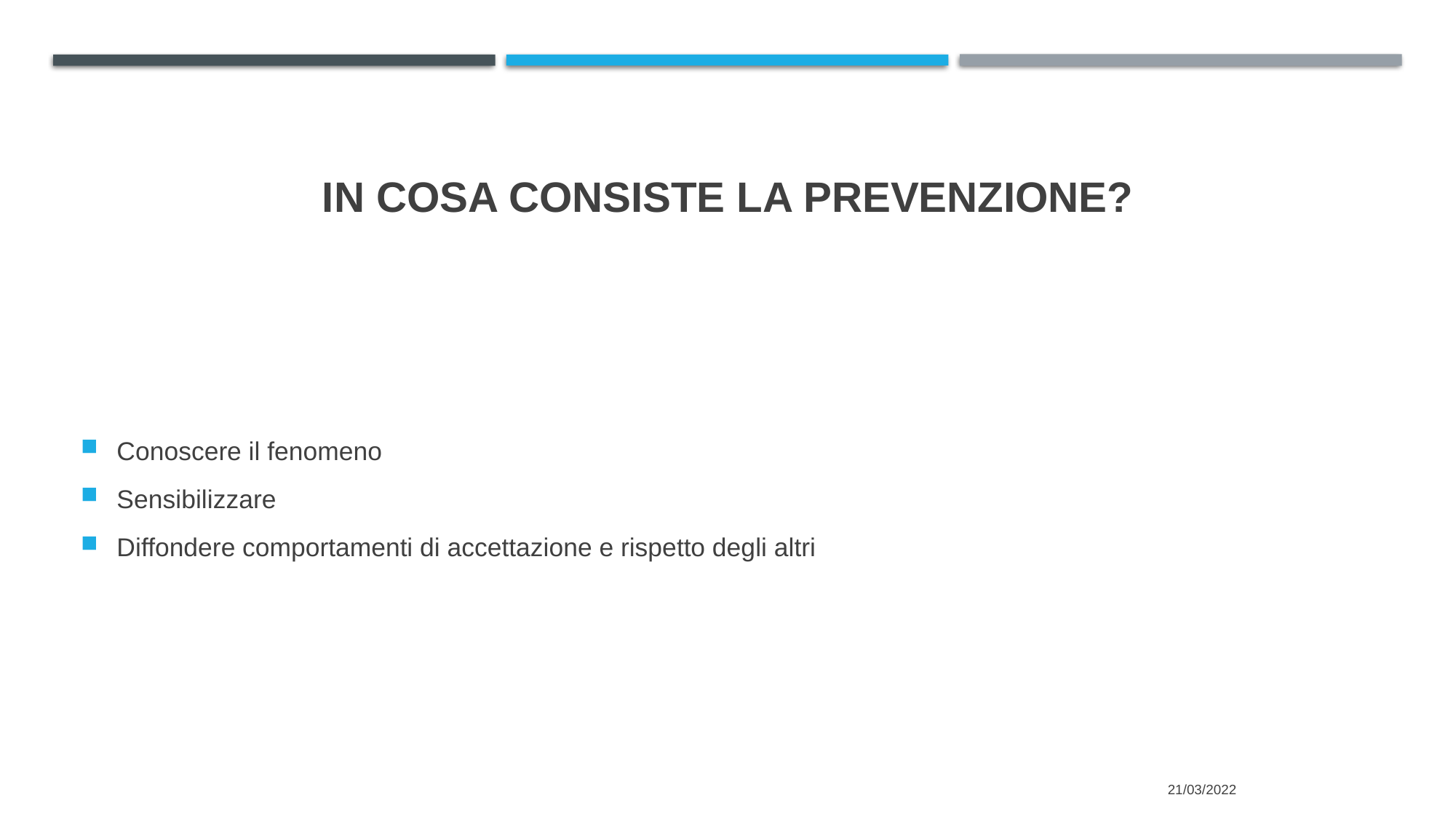

# In cosa consiste la prevenzione?
Conoscere il fenomeno
Sensibilizzare
Diffondere comportamenti di accettazione e rispetto degli altri
21/03/2022